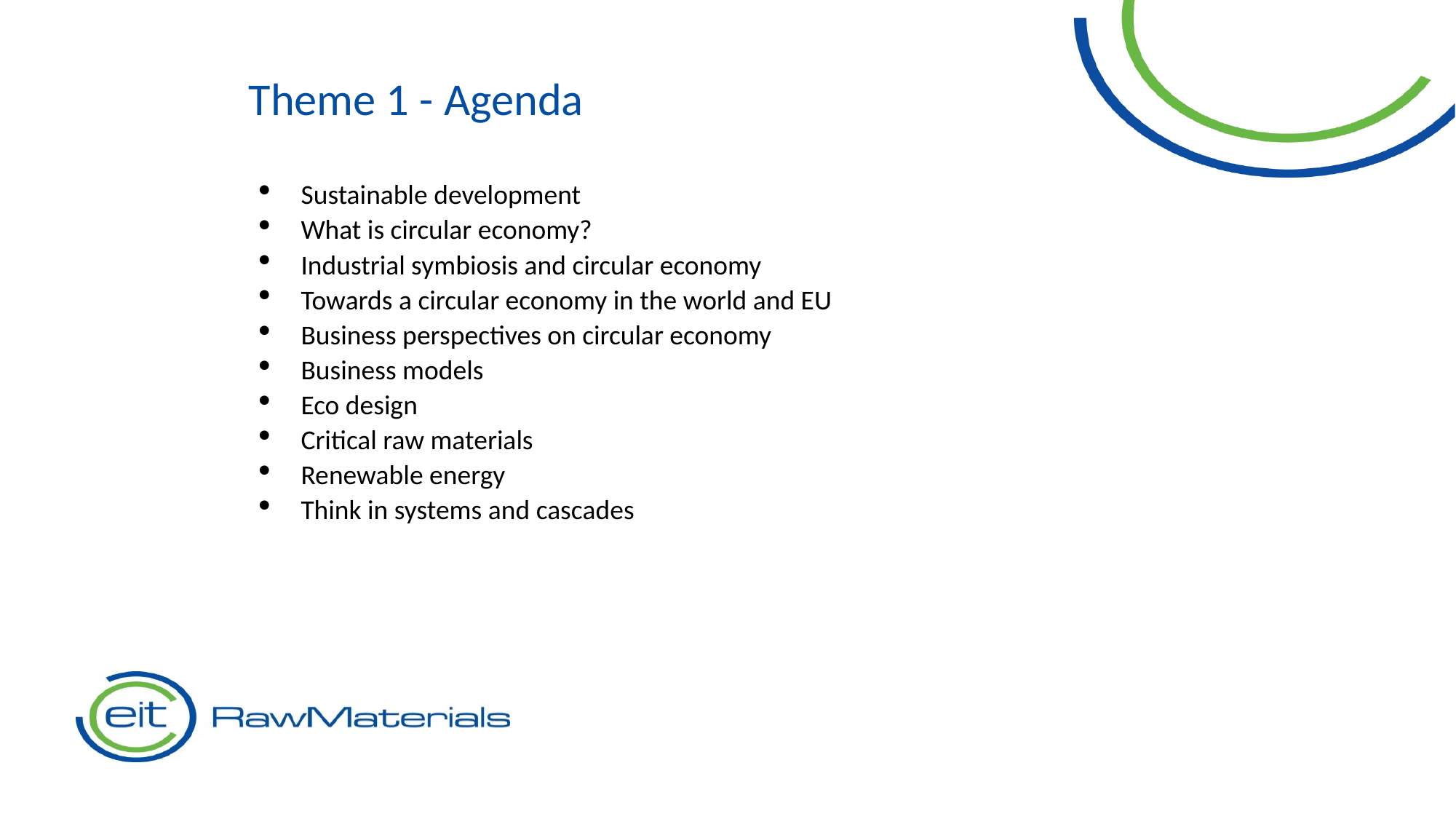

Theme 1 - Agenda
Sustainable development
What is circular economy?
Industrial symbiosis and circular economy
Towards a circular economy in the world and EU
Business perspectives on circular economy
Business models
Eco design
Critical raw materials
Renewable energy
Think in systems and cascades